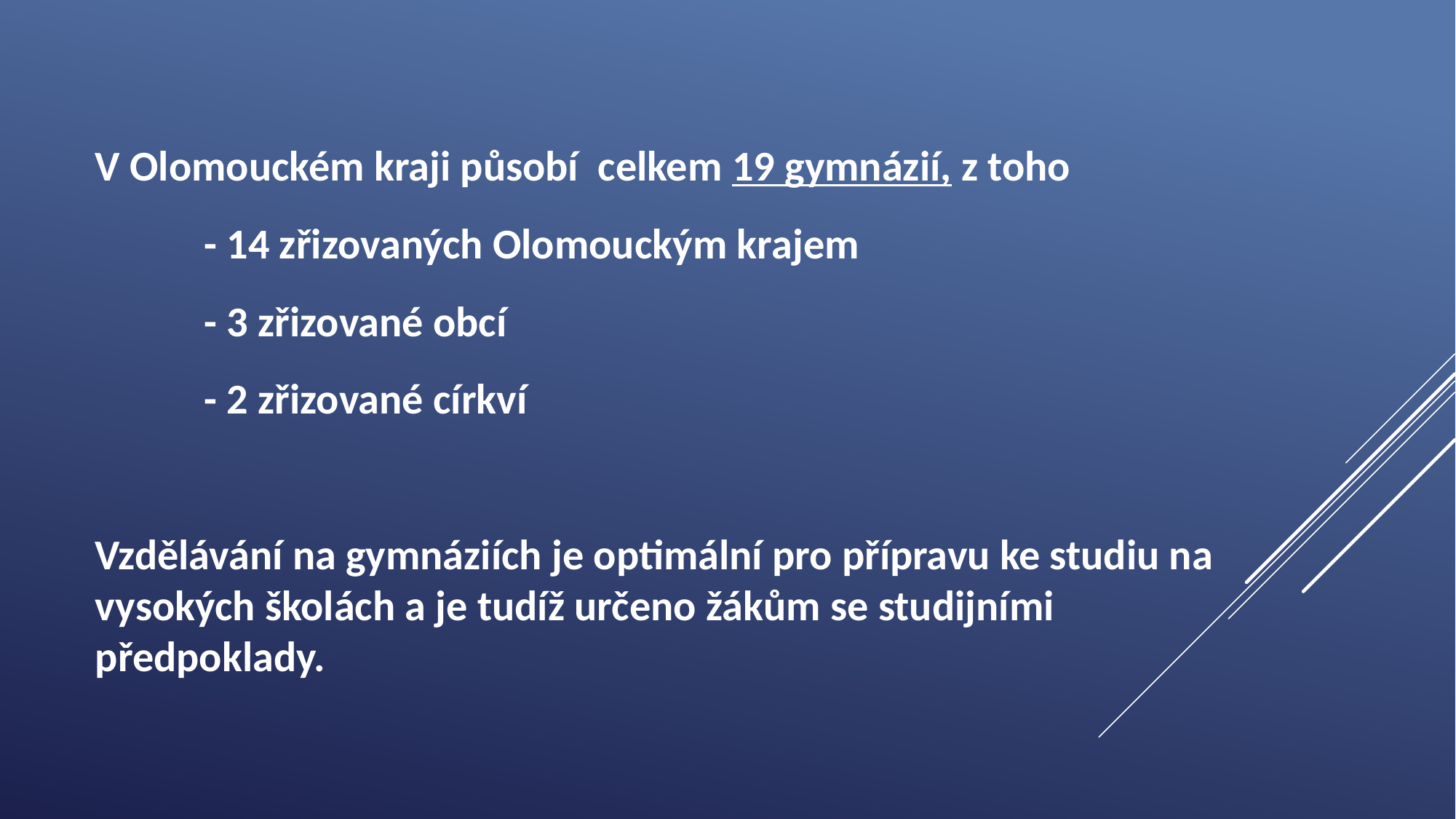

V Olomouckém kraji působí  celkem 19 gymnázií, z toho
	- 14 zřizovaných Olomouckým krajem
	- 3 zřizované obcí
	- 2 zřizované církví

Vzdělávání na gymnáziích je optimální pro přípravu ke studiu na vysokých školách a je tudíž určeno žákům se studijními předpoklady.